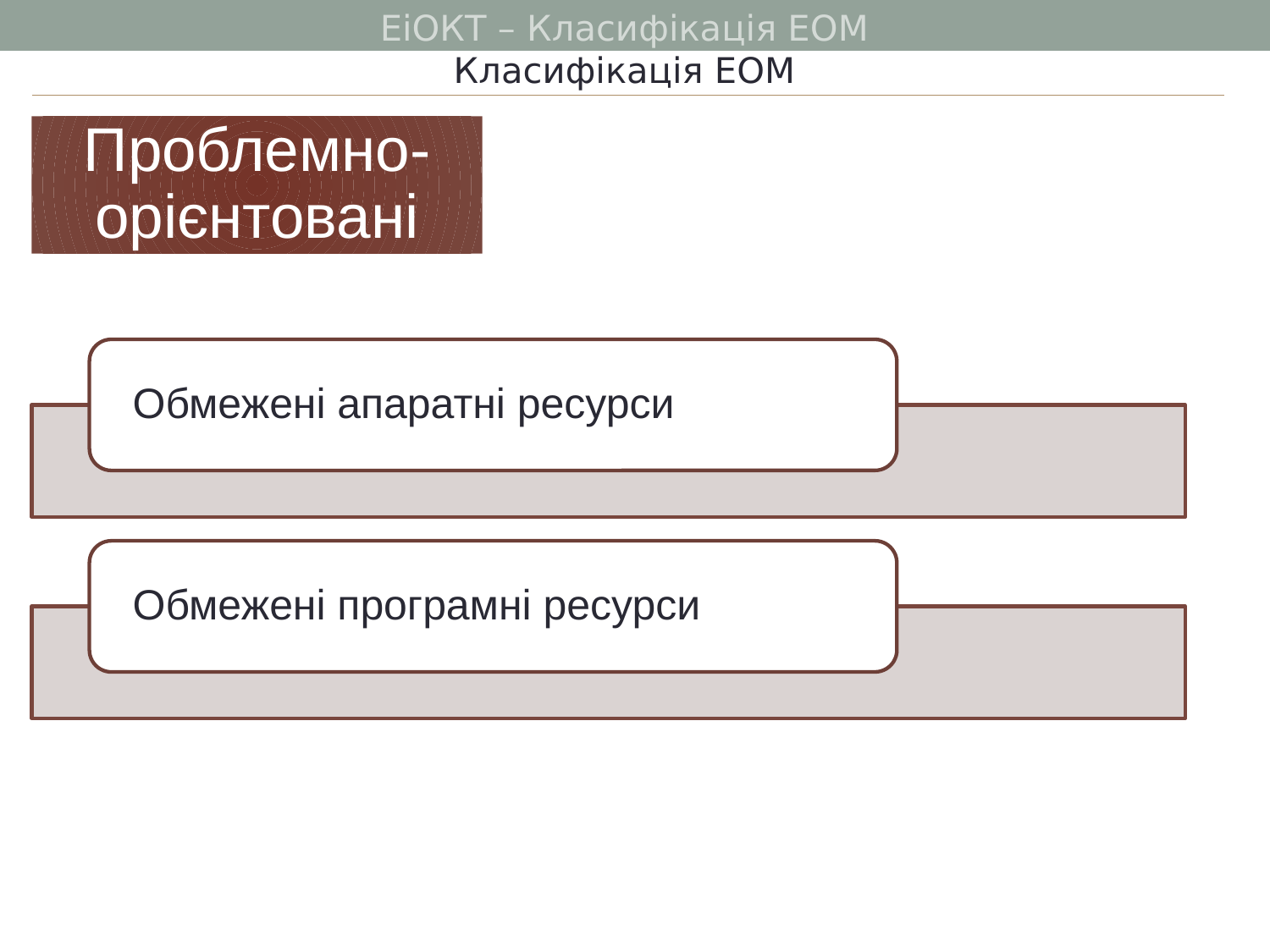

ЕіОКТ – Класифікація ЕОМ
Класифікація ЕОМ

Проблемно-орієнтовані
Обмежені апаратні ресурси
Обмежені програмні ресурси